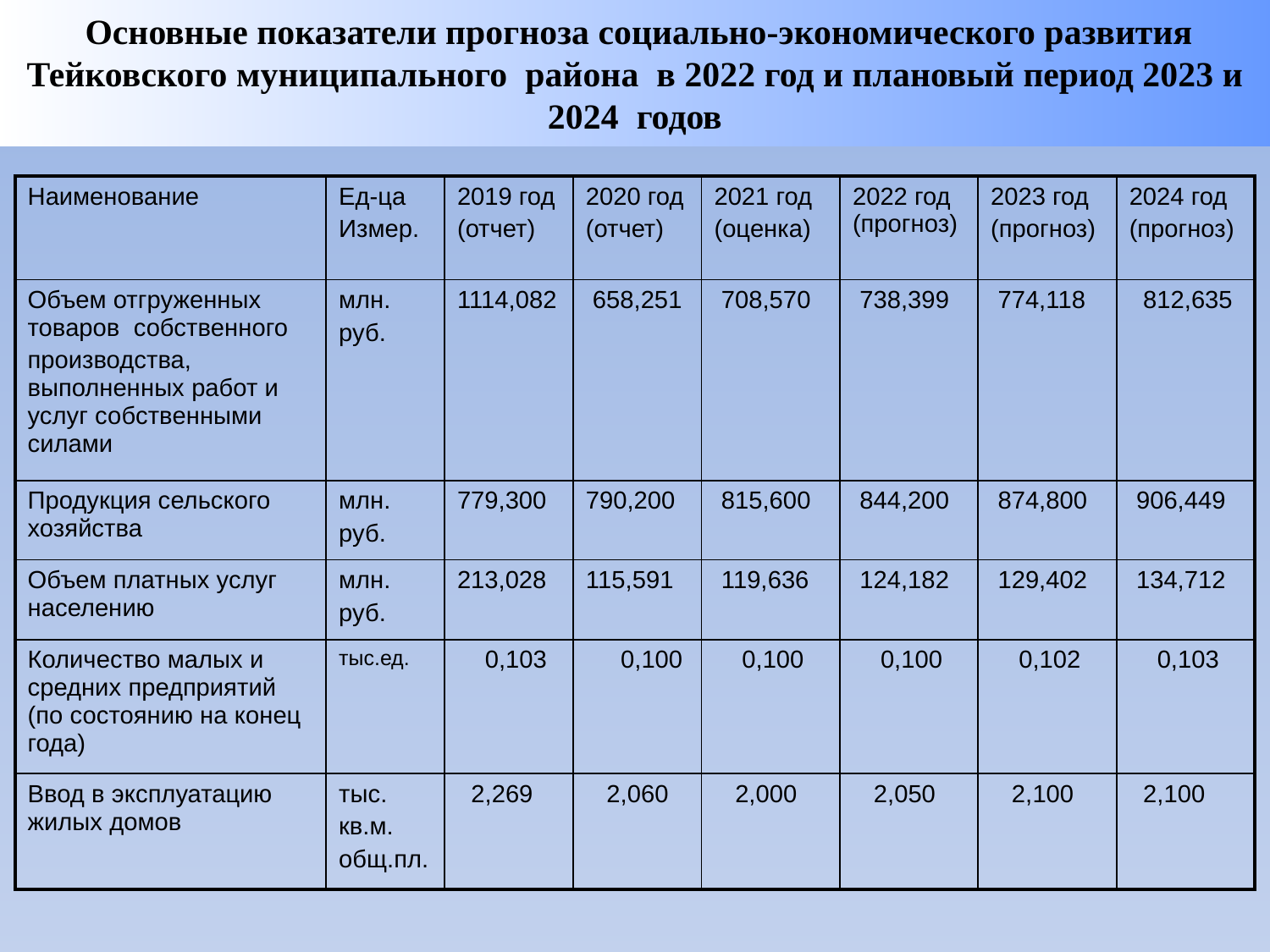

Основные показатели прогноза социально-экономического развития Тейковского муниципального  района  в 2022 год и плановый период 2023 и 2024  годов
| Наименование | Ед-ца Измер. | 2019 год (отчет) | 2020 год (отчет) | 2021 год (оценка) | 2022 год (прогноз) | 2023 год (прогноз) | 2024 год (прогноз) |
| --- | --- | --- | --- | --- | --- | --- | --- |
| Объем отгруженных товаров собственного производства, выполненных работ и услуг собственными силами | млн. руб. | 1114,082 | 658,251 | 708,570 | 738,399 | 774,118 | 812,635 |
| Продукция сельского хозяйства | млн. руб. | 779,300 | 790,200 | 815,600 | 844,200 | 874,800 | 906,449 |
| Объем платных услуг населению | млн. руб. | 213,028 | 115,591 | 119,636 | 124,182 | 129,402 | 134,712 |
| Количество малых и средних предприятий (по состоянию на конец года) | тыс.ед. | 0,103 | 0,100 | 0,100 | 0,100 | 0,102 | 0,103 |
| Ввод в эксплуатацию жилых домов | тыс. кв.м. общ.пл. | 2,269 | 2,060 | 2,000 | 2,050 | 2,100 | 2,100 |